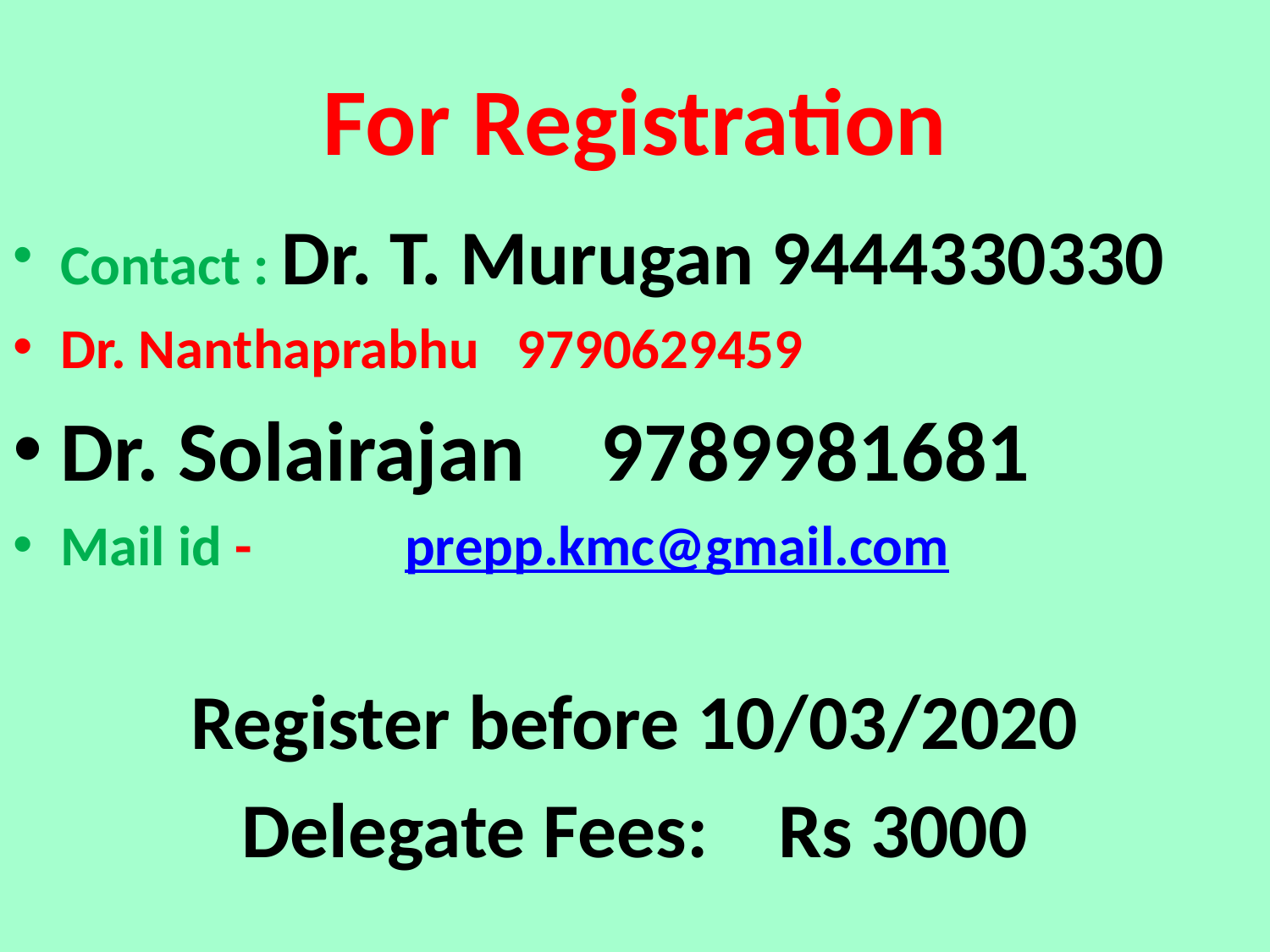

# For Registration
Contact : Dr. T. Murugan 9444330330
Dr. Nanthaprabhu   9790629459
Dr. Solairajan    9789981681
Mail id -            prepp.kmc@gmail.com

Register before 10/03/2020
Delegate Fees:    Rs 3000